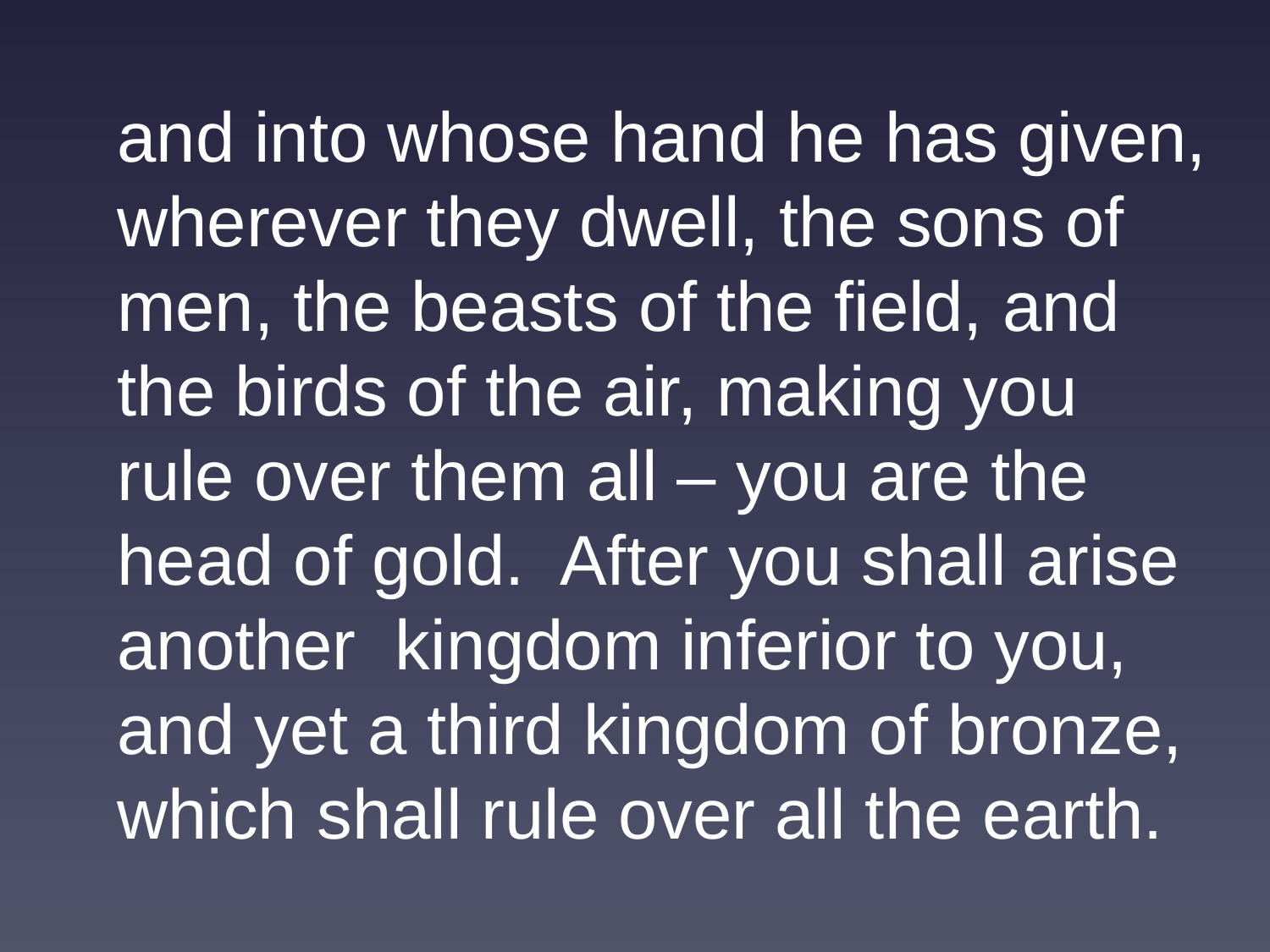

and into whose hand he has given,
wherever they dwell, the sons of
men, the beasts of the field, and
the birds of the air, making you
rule over them all – you are the
head of gold.  After you shall arise
another  kingdom inferior to you,
and yet a third kingdom of bronze,
which shall rule over all the earth.